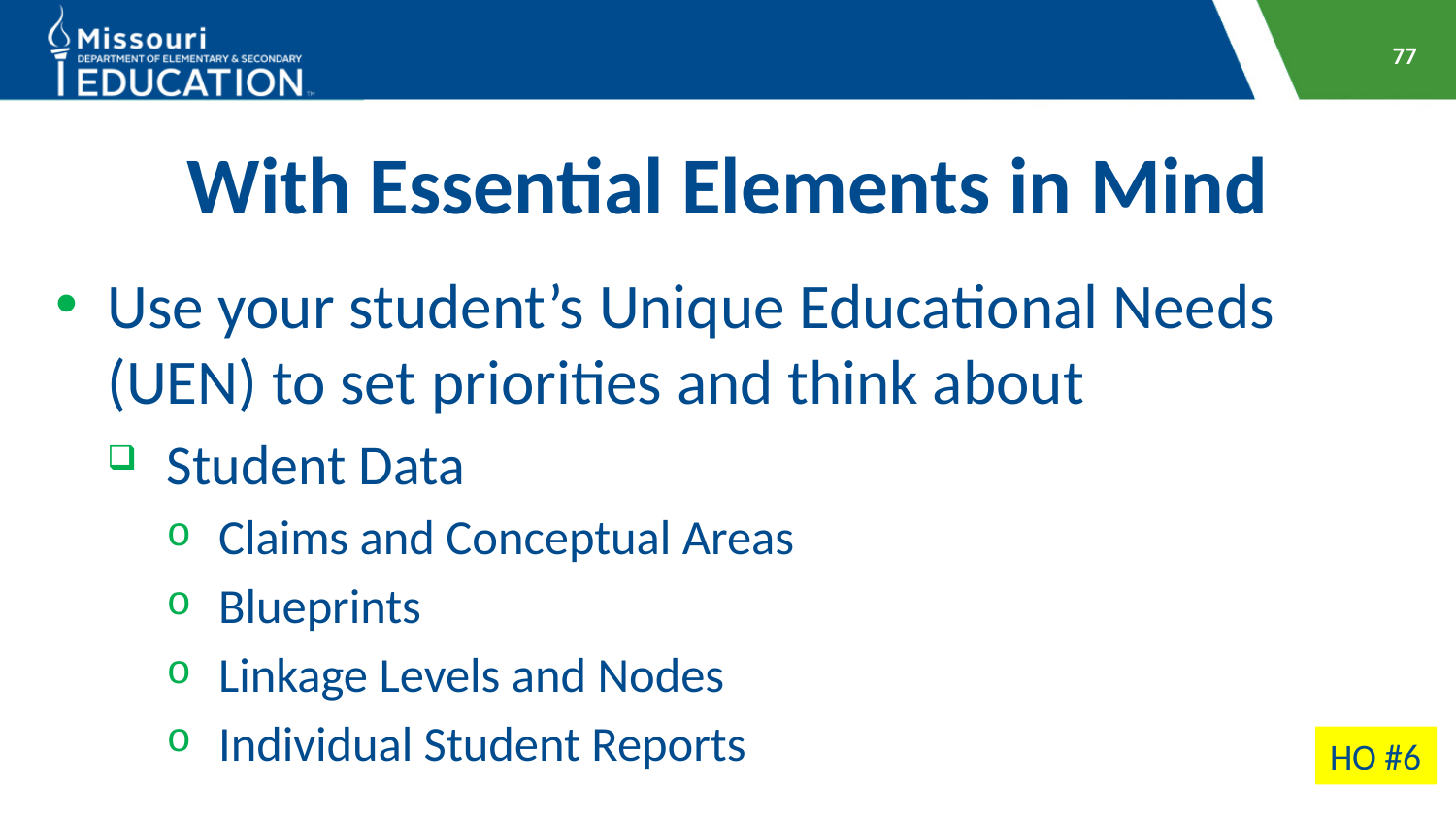

77
# With Essential Elements in Mind
Use your student’s Unique Educational Needs (UEN) to set priorities and think about
Student Data
Claims and Conceptual Areas
Blueprints
Linkage Levels and Nodes
Individual Student Reports
HO #6